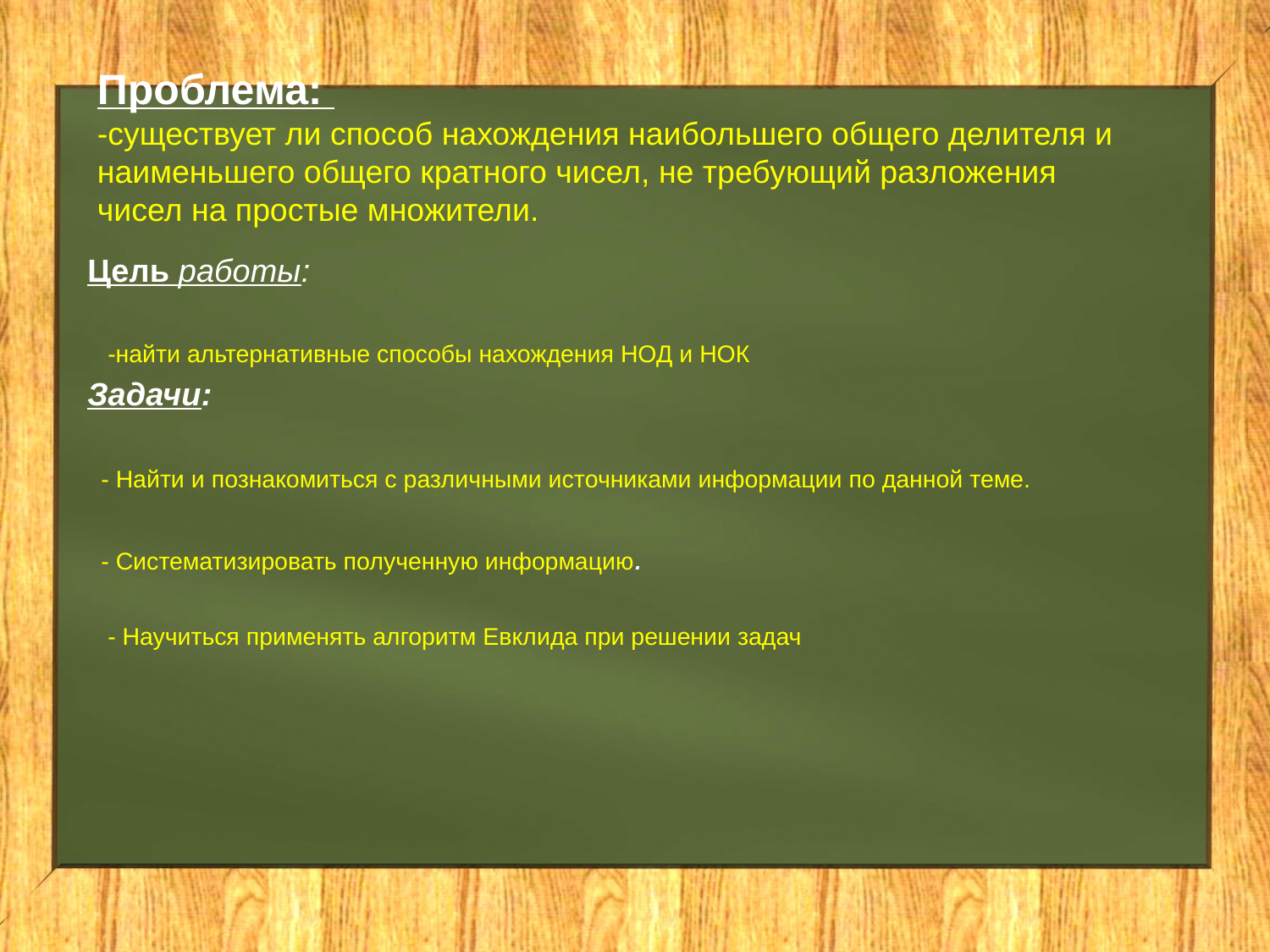

Проблема:
-существует ли способ нахождения наибольшего общего делителя и наименьшего общего кратного чисел, не требующий разложения чисел на простые множители.

Цель работы:

   -найти альтернативные способы нахождения НОД и НОК
Задачи:

  - Найти и познакомиться с различными источниками информации по данной теме.
  - Систематизировать полученную информацию.
   - Научиться применять алгоритм Евклида при решении задач